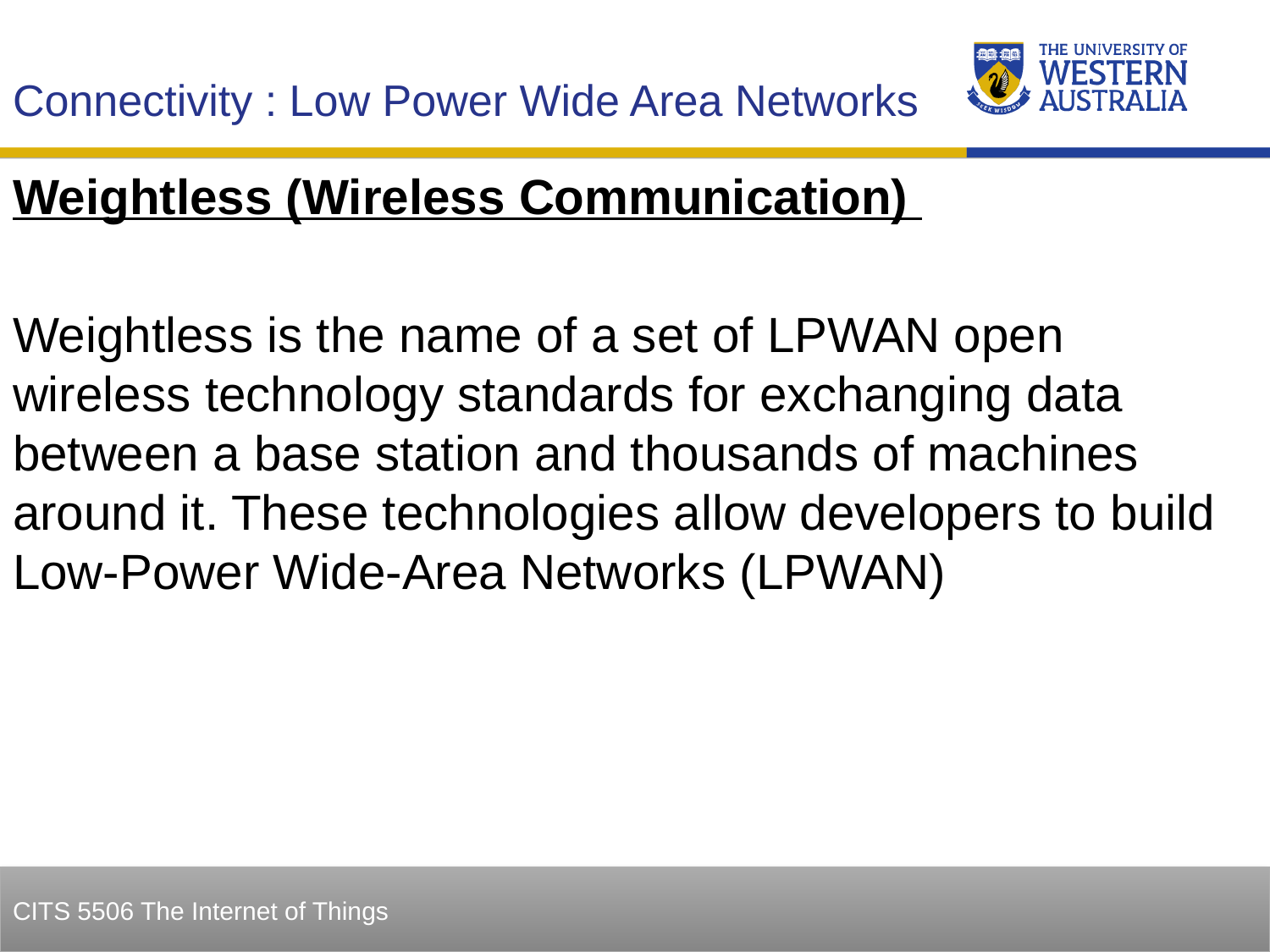

Connectivity : Low Power Wide Area Networks

Weightless (Wireless Communication)

Weightless is the name of a set of LPWAN open wireless technology standards for exchanging data between a base station and thousands of machines around it. These technologies allow developers to build Low-Power Wide-Area Networks (LPWAN)

28